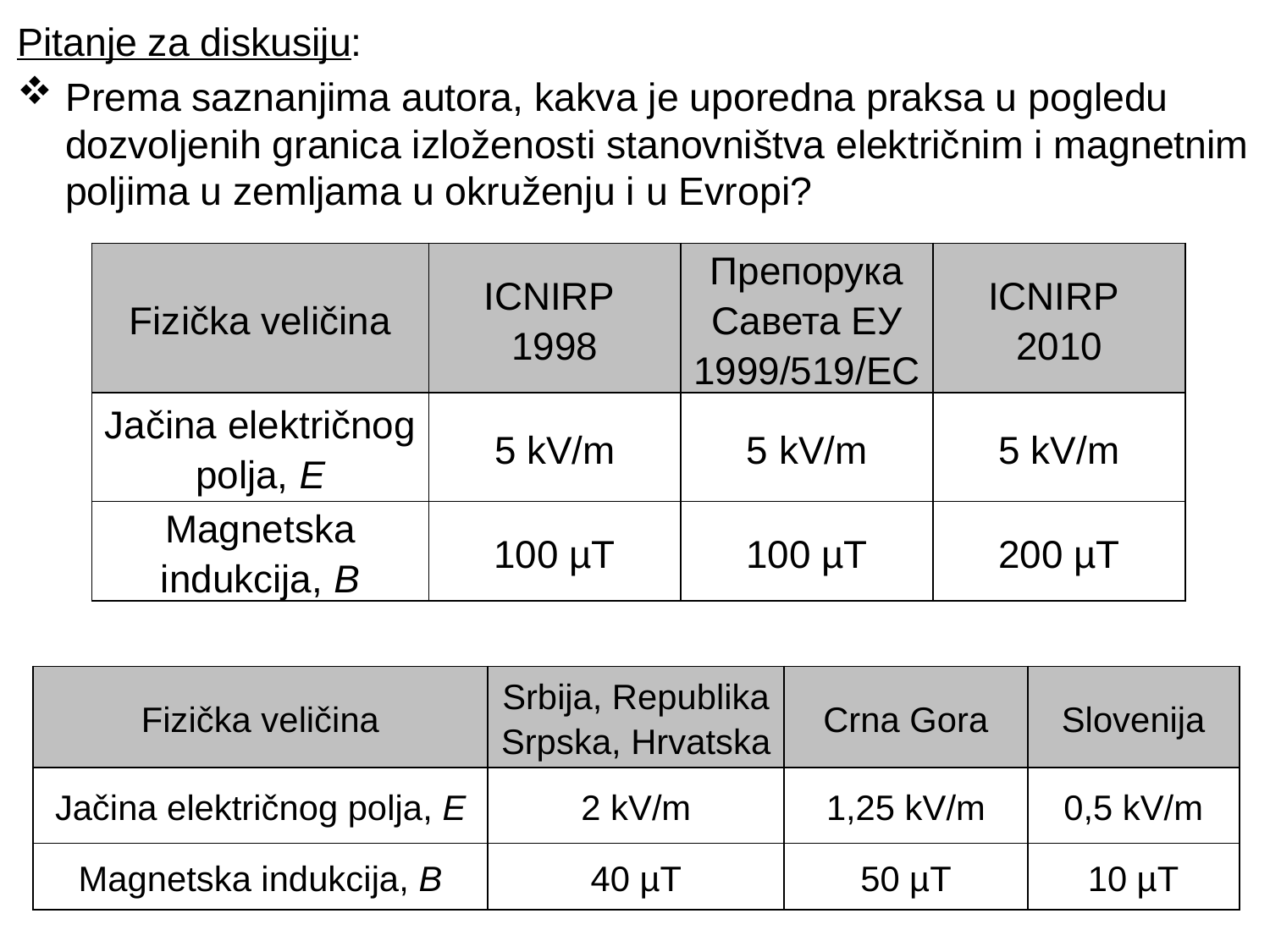

Pitanje za diskusiju:
Prema saznanjima autora, kakva je uporedna praksa u pogledu dozvoljenih granica izloženosti stanovništva električnim i magnetnim poljima u zemljama u okruženju i u Evropi?

| Fizička veličina | ICNIRP 1998 | Препорука Савета ЕУ 1999/519/EC | ICNIRP 2010 |
| --- | --- | --- | --- |
| Jačina električnog polja, Е | 5 kV/m | 5 kV/m | 5 kV/m |
| Magnetska indukcija, B | 100 µТ | 100 µТ | 200 µТ |
| Fizička veličina | Srbija, Republika Srpska, Hrvatska | Crna Gora | Slovenija |
| --- | --- | --- | --- |
| Jačina električnog polja, Е | 2 kV/m | 1,25 kV/m | 0,5 kV/m |
| Magnetska indukcija, B | 40 µТ | 50 µТ | 10 µТ |